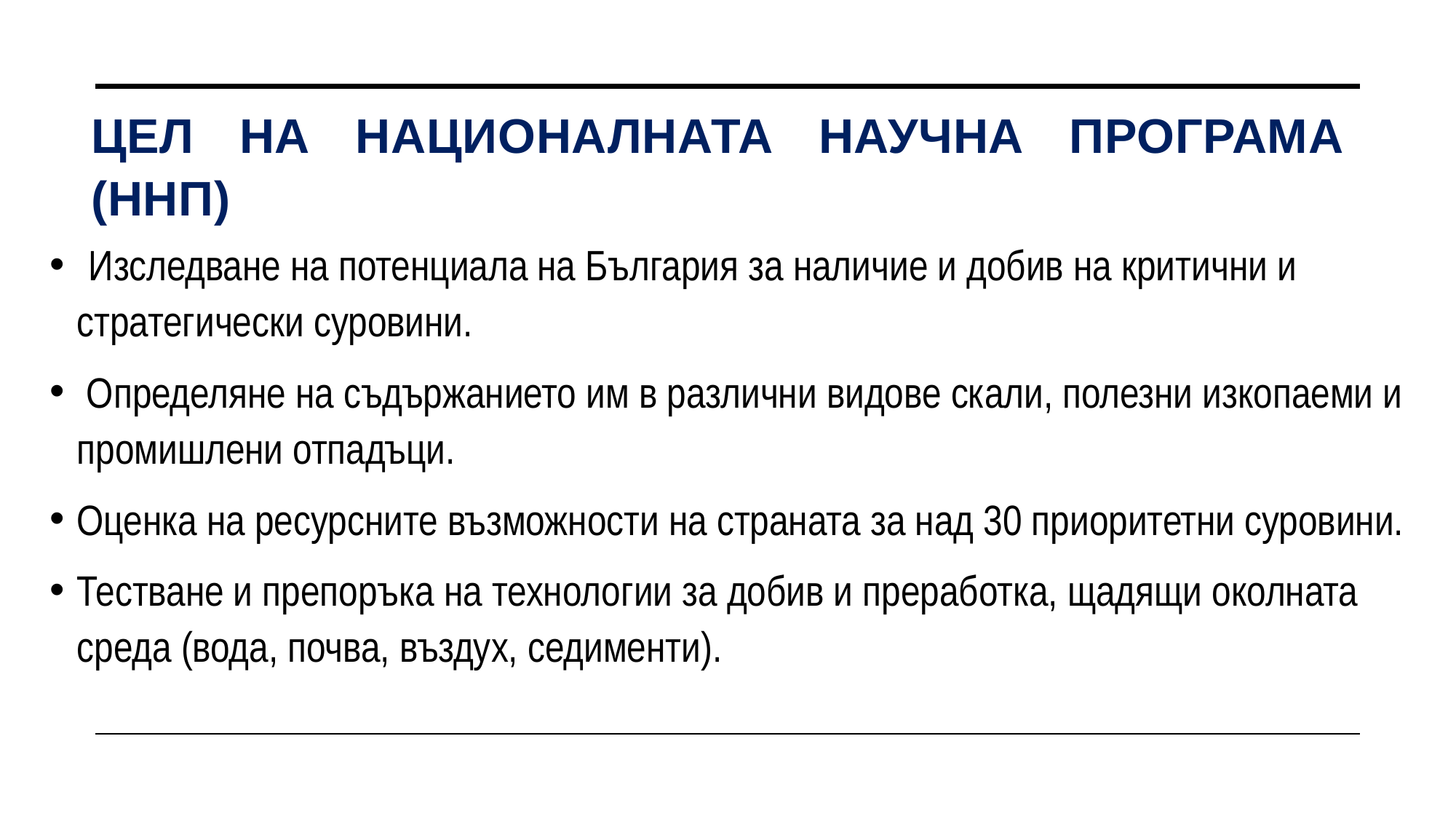

# ЦЕЛ НА НАЦИОНАЛНАТА НАУЧНА ПРОГРАМА (ННП)
 Изследване на потенциала на България за наличие и добив на критични и стратегически суровини.
 Определяне на съдържанието им в различни видове скали, полезни изкопаеми и промишлени отпадъци.
Оценка на ресурсните възможности на страната за над 30 приоритетни суровини.
Тестване и препоръка на технологии за добив и преработка, щадящи околната среда (вода, почва, въздух, седименти).